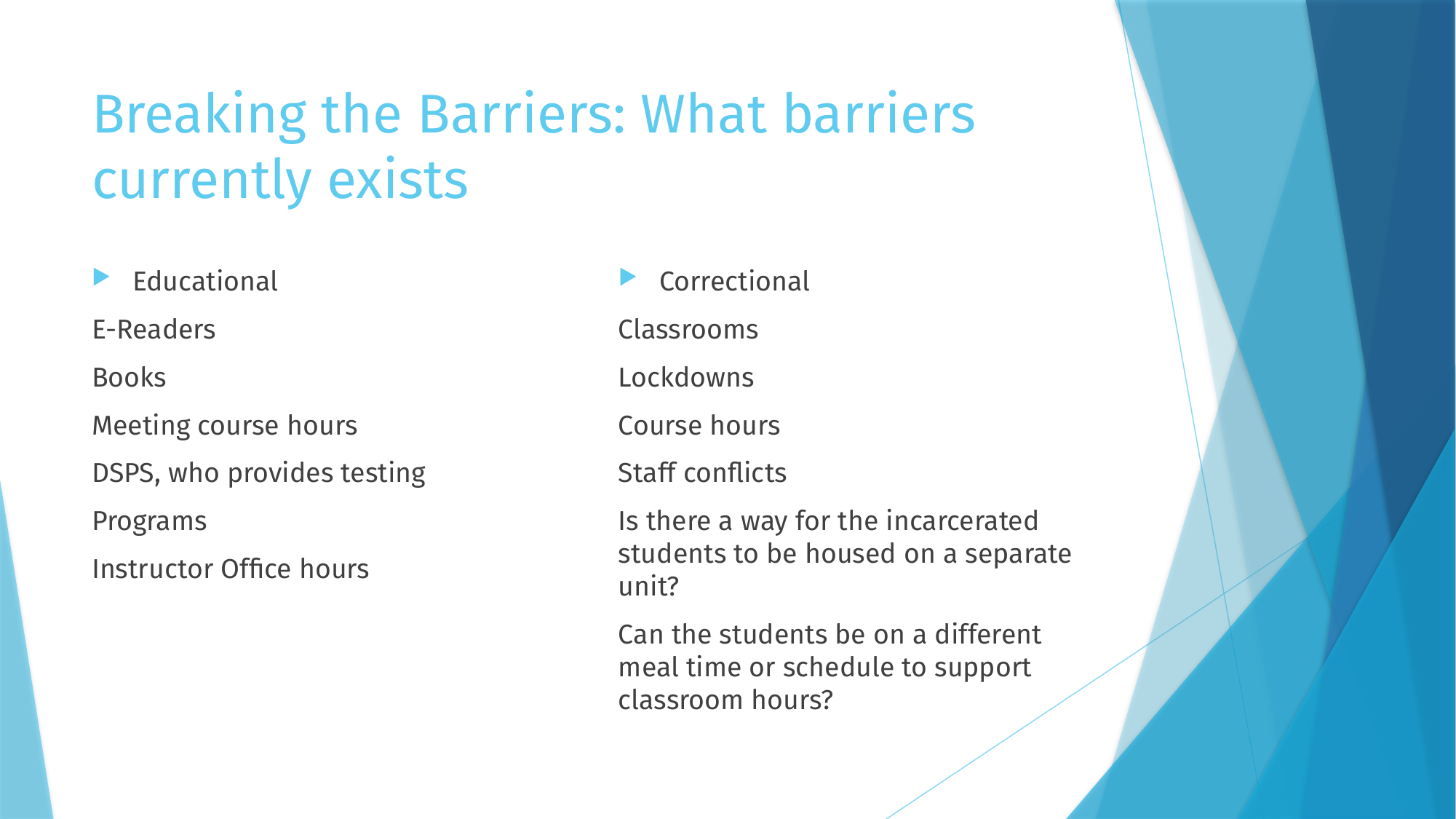

# Breaking the Barriers: What barriers currently exists
Educational
E-Readers
Books
Meeting course hours
DSPS, who provides testing
Programs
Instructor Office hours
Correctional
Classrooms
Lockdowns
Course hours
Staff conflicts
Is there a way for the incarcerated students to be housed on a separate unit?
Can the students be on a different meal time or schedule to support classroom hours?